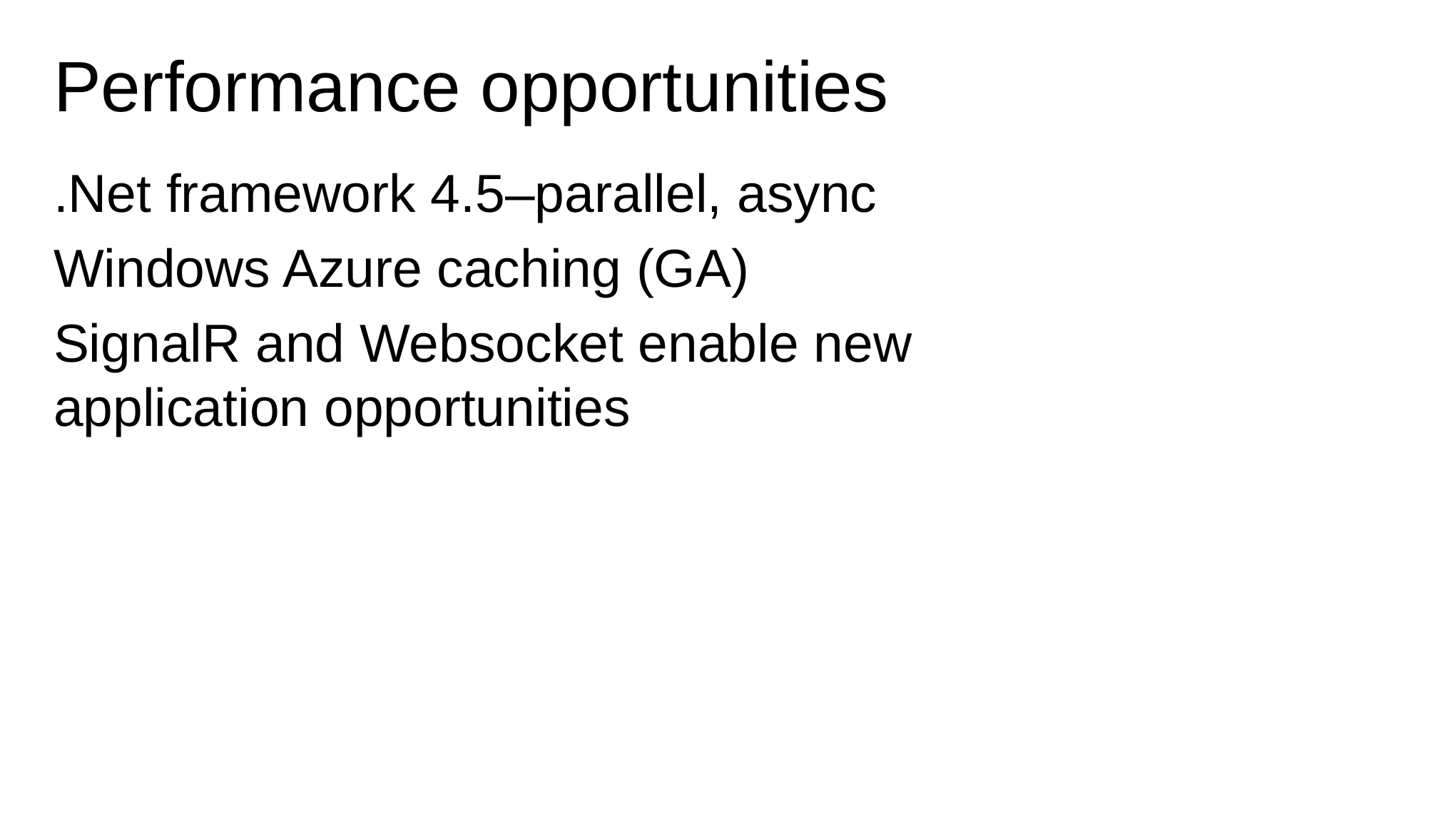

# Performance opportunities
.Net framework 4.5–parallel, async
Windows Azure caching (GA)
SignalR and Websocket enable new
application opportunities